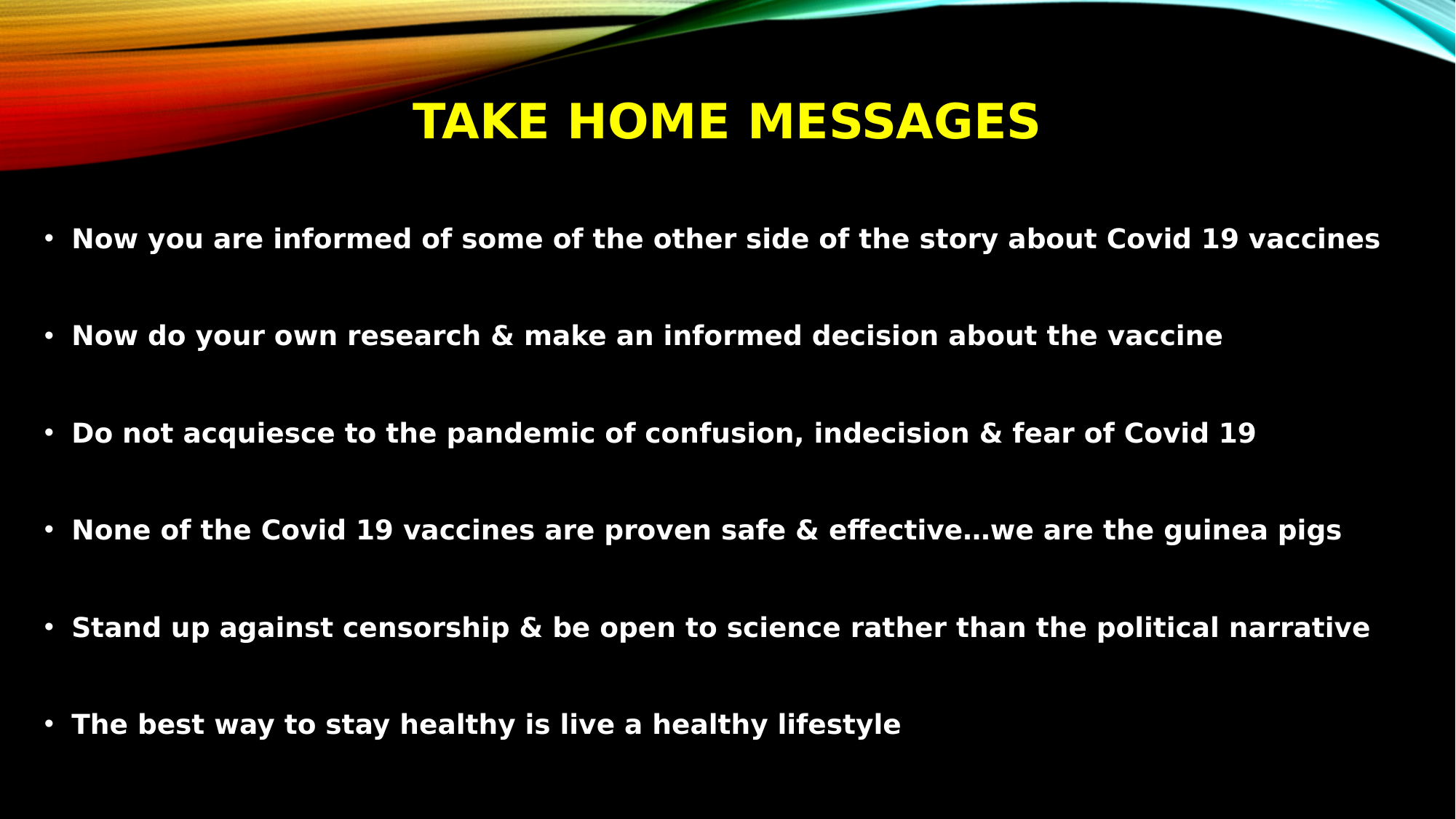

# Take home messages
Now you are informed of some of the other side of the story about Covid 19 vaccines
Now do your own research & make an informed decision about the vaccine
Do not acquiesce to the pandemic of confusion, indecision & fear of Covid 19
None of the Covid 19 vaccines are proven safe & effective…we are the guinea pigs
Stand up against censorship & be open to science rather than the political narrative
The best way to stay healthy is live a healthy lifestyle